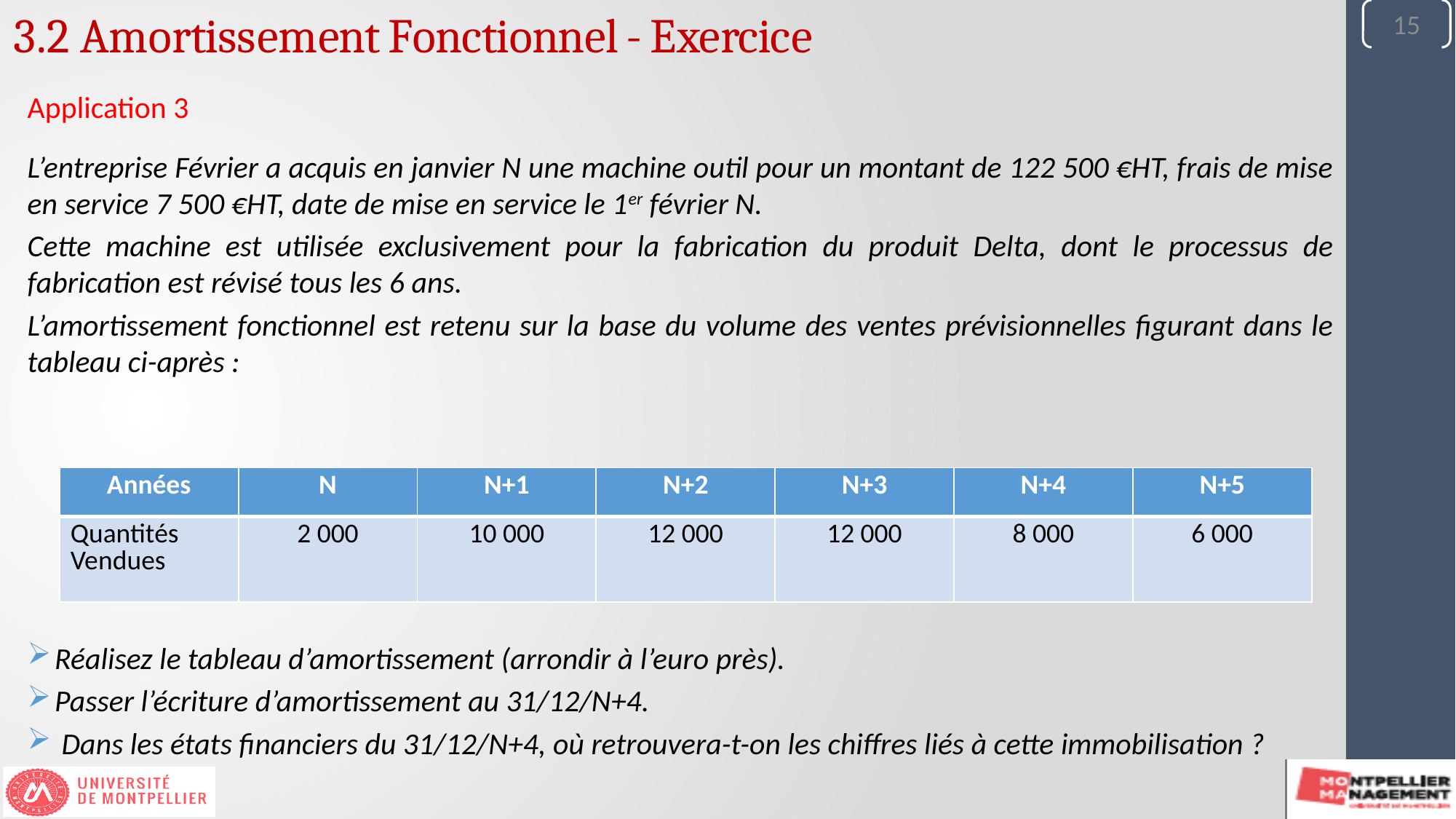

15
3.2 Amortissement Fonctionnel - Exercice
Application 3

L’entreprise Février a acquis en janvier N une machine outil pour un montant de 122 500 €HT, frais de mise en service 7 500 €HT, date de mise en service le 1er février N.
Cette machine est utilisée exclusivement pour la fabrication du produit Delta, dont le processus de fabrication est révisé tous les 6 ans.
L’amortissement fonctionnel est retenu sur la base du volume des ventes prévisionnelles figurant dans le tableau ci-après :

Réalisez le tableau d’amortissement (arrondir à l’euro près).
Passer l’écriture d’amortissement au 31/12/N+4.
 Dans les états financiers du 31/12/N+4, où retrouvera-t-on les chiffres liés à cette immobilisation ?

| Années | N | N+1 | N+2 | N+3 | N+4 | N+5 |
| --- | --- | --- | --- | --- | --- | --- |
| Quantités Vendues | 2 000 | 10 000 | 12 000 | 12 000 | 8 000 | 6 000 |